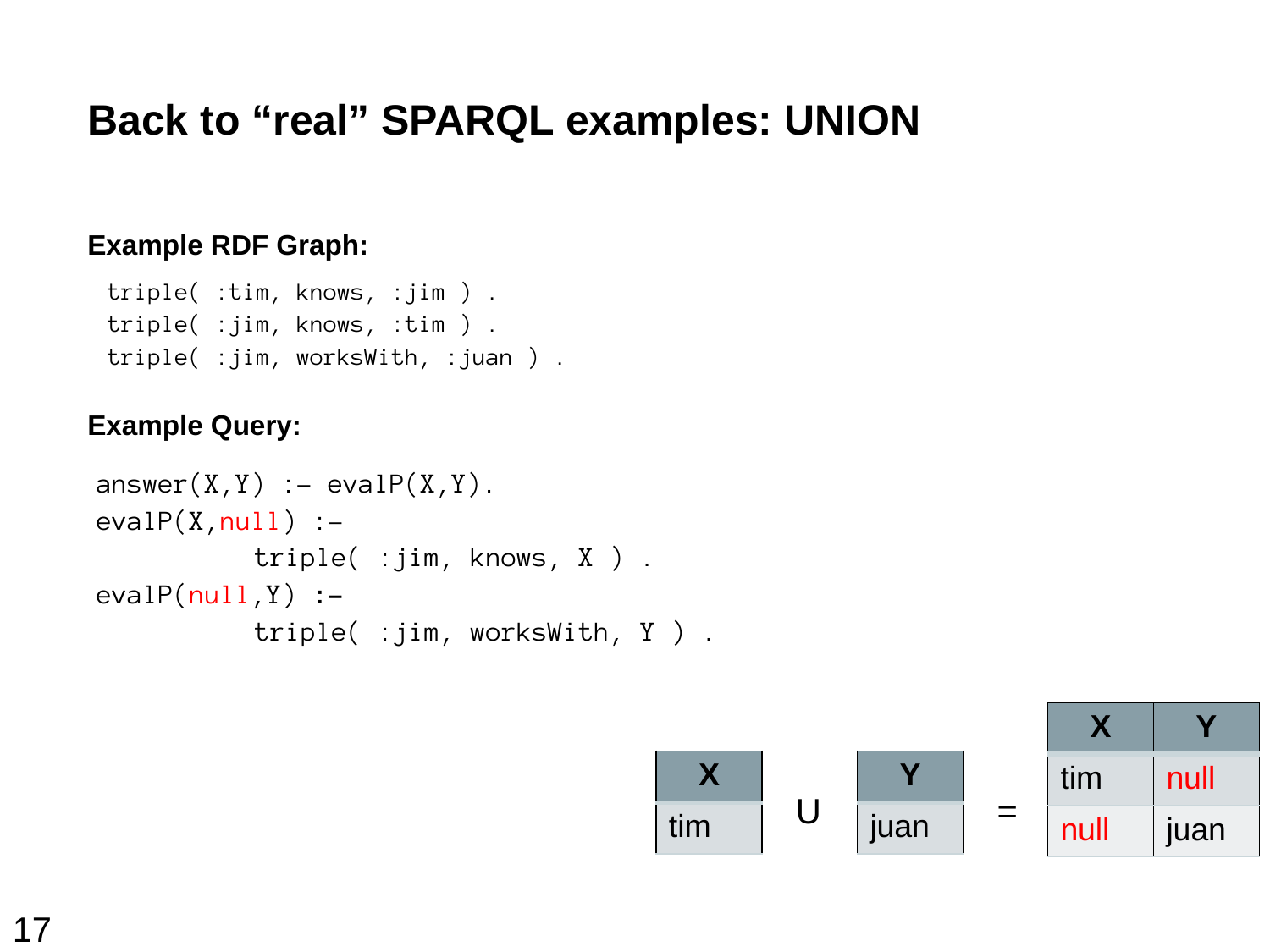

# Back to “real” SPARQL examples: UNION
Example RDF Graph:
    :tim           foaf:knows    :jim .
  :jim           foaf:knows    :tim .
  :jim           :worksWith    :juan .

Example Query:

triple( :tim, knows, :jim ) .
triple( :jim, knows, :tim ) .
triple( :jim, worksWith, :juan ) .
 SELECT ?X ?Y
   WHERE {
   	  { :jim foaf:knows ?X }
          UNION
 	  { :jim foaf:worksWith ?Y }
         }
answer(X) :- evalP(X).
evalP(X) :-
	   triple( :jim, knows, X ) .
evalP(Y) :-
 	   triple( :jim, worksWith, Y ) .

answer(X,Y) :- evalP(X,Y).
evalP(X,null) :-
	  triple( :jim, knows, X ) .
evalP(null,Y) :-
 	  triple( :jim, worksWith, Y ) .

| X | Y |
| --- | --- |
| tim |  |
|  | juan |
| X | Y |
| --- | --- |
| tim | null |
| null | juan |
| X |
| --- |
| tim |
| Y |
| --- |
| juan |
U
=
17